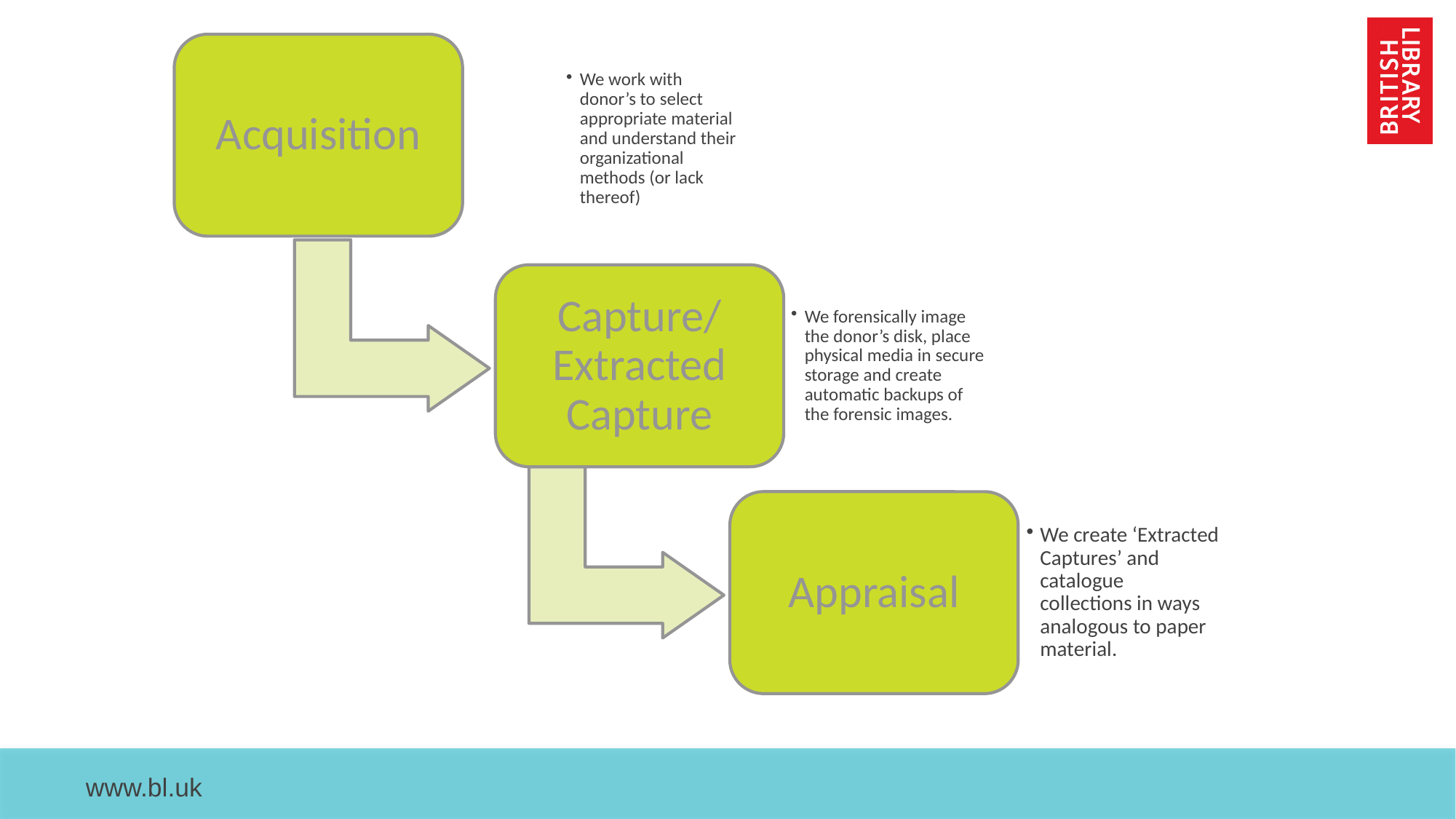

Acquisition
We work with donor’s to select appropriate material and understand their organizational methods (or lack thereof)

Capture/ Extracted Capture
We forensically image the donor’s disk, place physical media in secure storage and create automatic backups of the forensic images.

Appraisal
We create ‘Extracted Captures’ and catalogue collections in ways analogous to paper material.
5